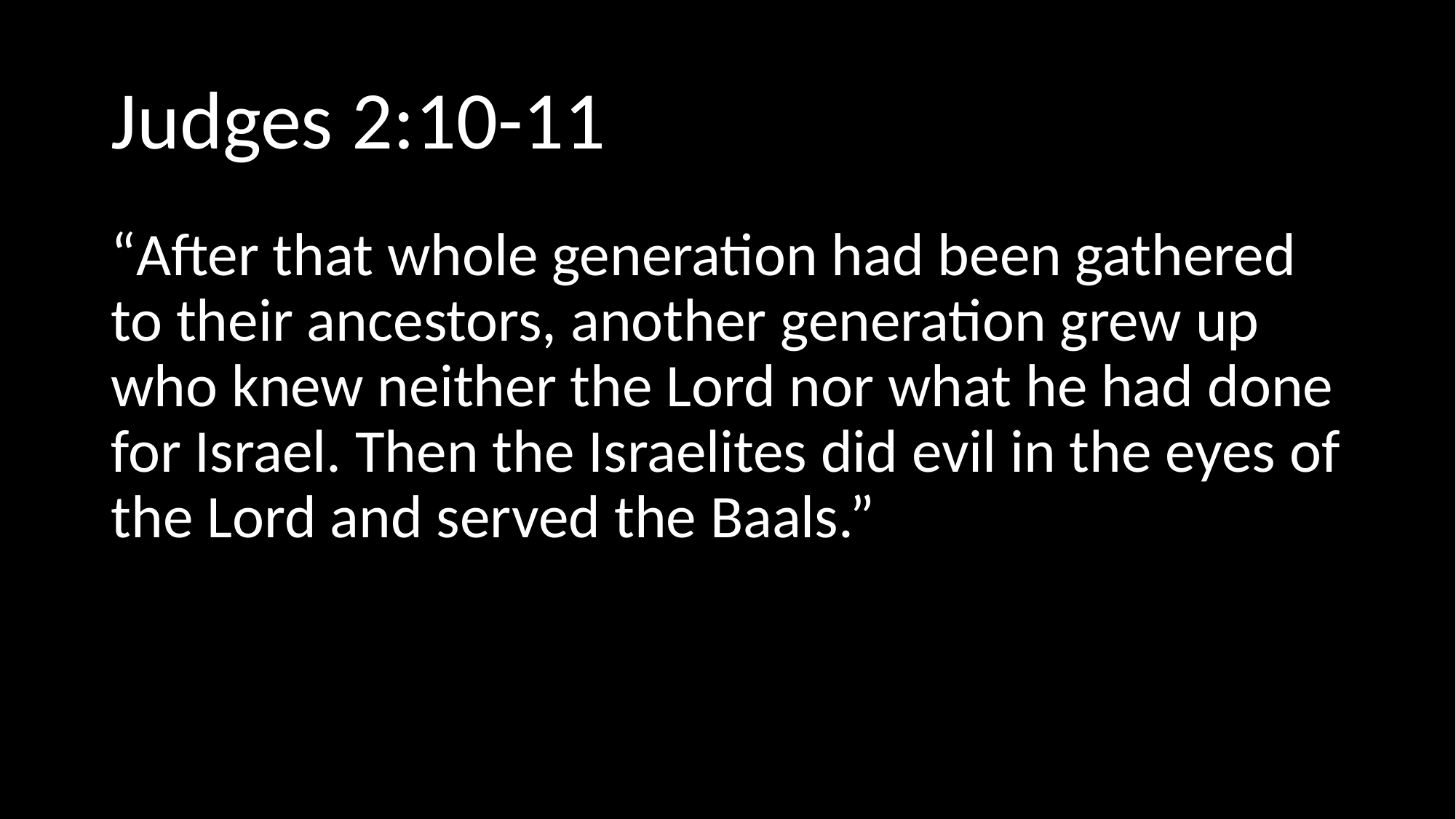

# Judges 2:10-11
“After that whole generation had been gathered to their ancestors, another generation grew up who knew neither the Lord nor what he had done for Israel. Then the Israelites did evil in the eyes of the Lord and served the Baals.”